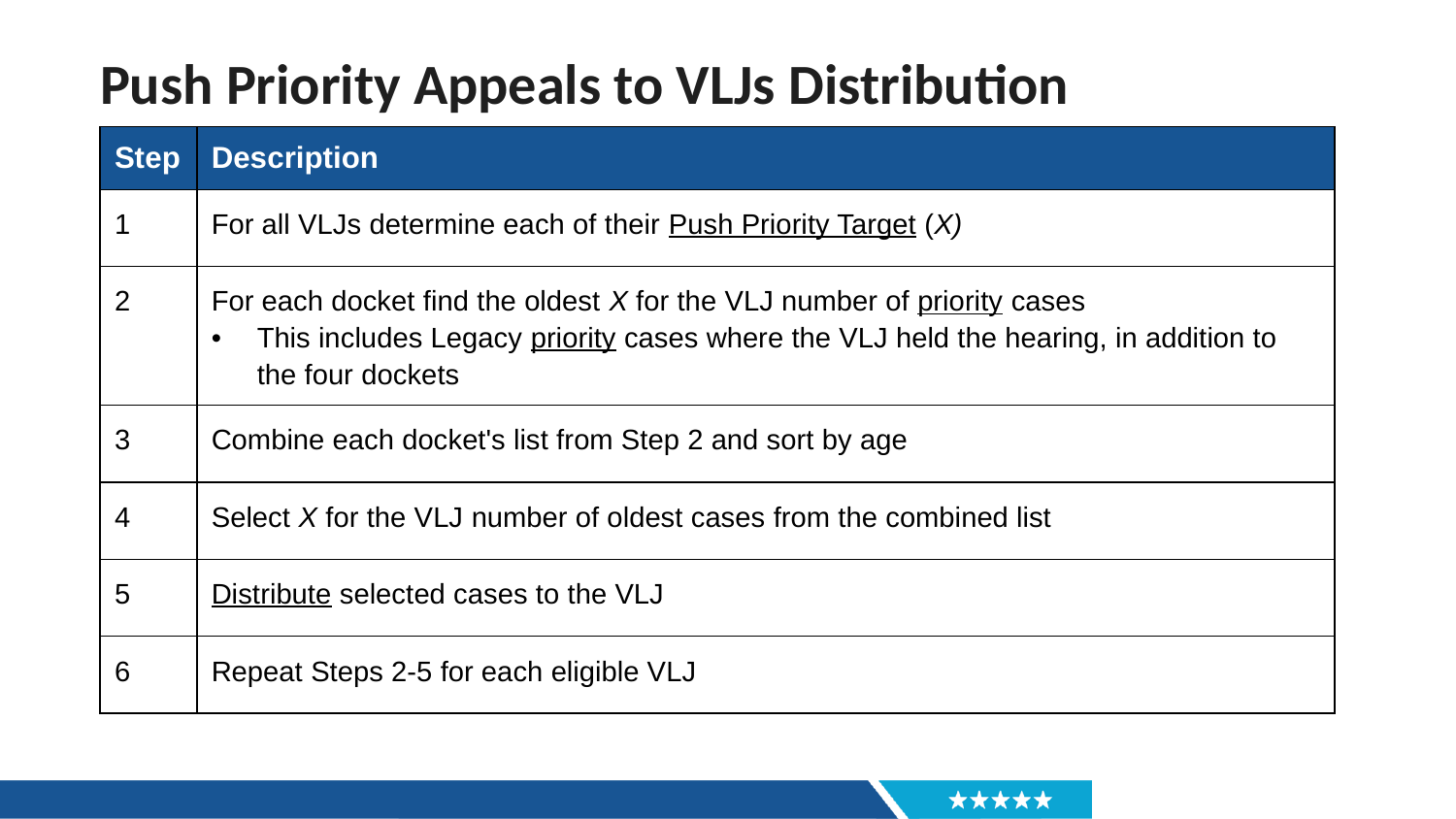

# Push Priority Appeals to VLJs Distribution
| Step | Description |
| --- | --- |
| 1 | For all VLJs determine each of their Push Priority Target (X) |
| 2 | For each docket find the oldest X for the VLJ number of priority cases This includes Legacy priority cases where the VLJ held the hearing, in addition to the four dockets |
| 3 | Combine each docket's list from Step 2 and sort by age |
| 4 | Select X for the VLJ number of oldest cases from the combined list |
| 5 | Distribute selected cases to the VLJ |
| 6 | Repeat Steps 2-5 for each eligible VLJ |